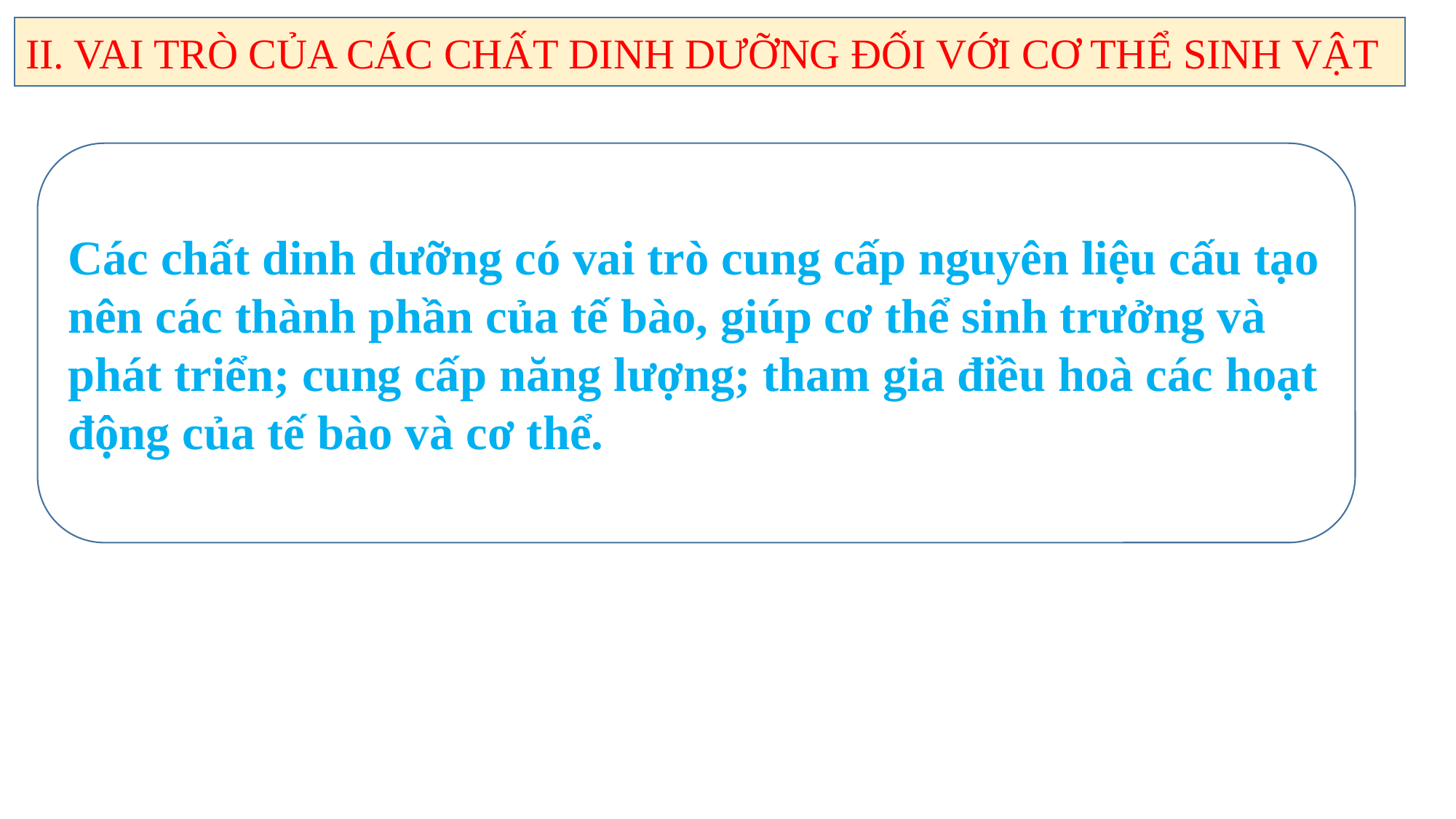

II. VAI TRÒ CỦA CÁC CHẤT DINH DƯỠNG ĐỐI VỚI CƠ THỂ SINH VẬT
#
Các chất dinh dưỡng có vai trò cung cấp nguyên liệu cấu tạo nên các thành phần của tế bào, giúp cơ thể sinh trưởng và phát triển; cung cấp năng lượng; tham gia điều hoà các hoạt động của tế bào và cơ thể.